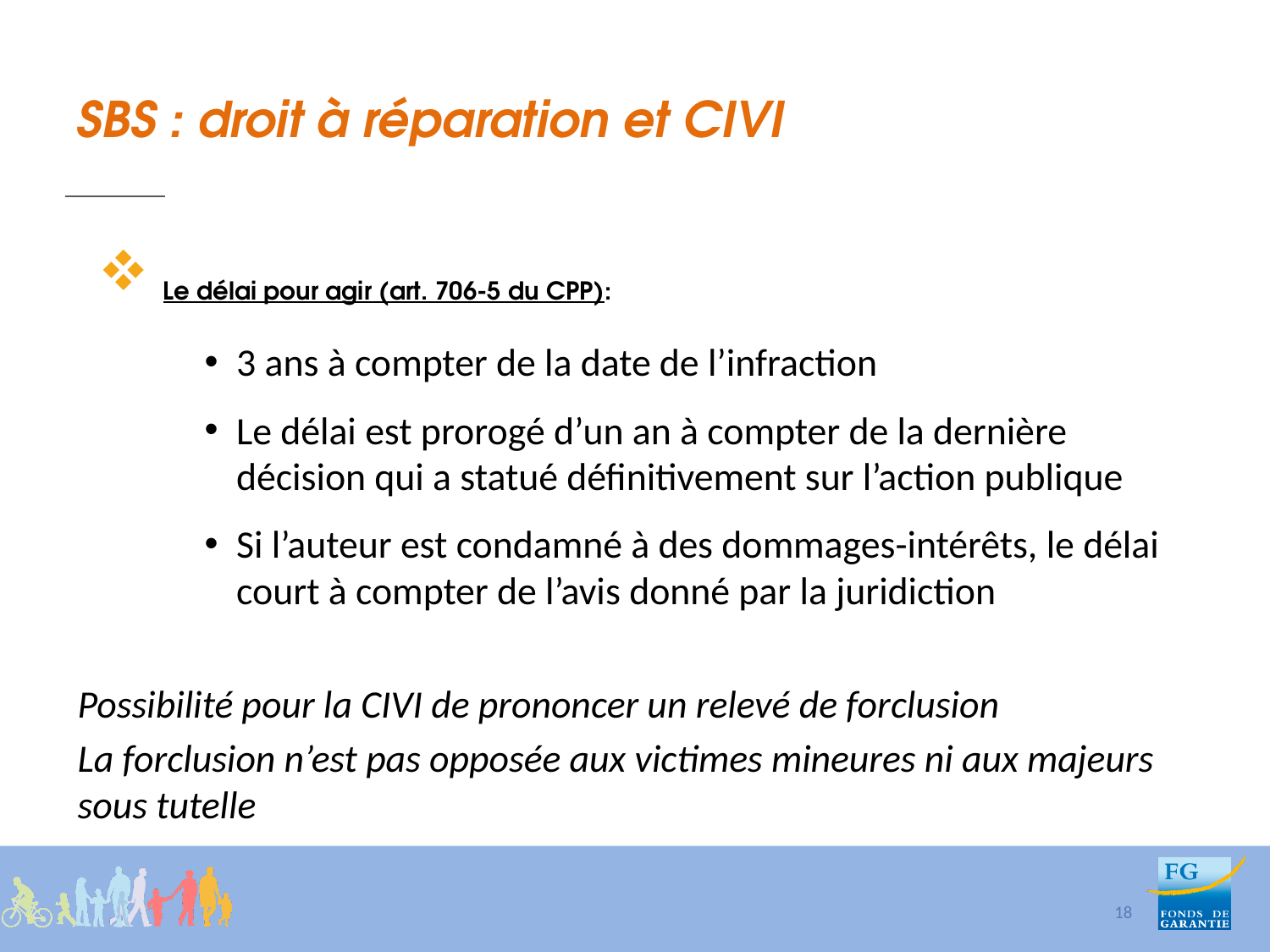

# SBS : droit à réparation et CIVI

3 ans à compter de la date de l’infraction
Le délai est prorogé d’un an à compter de la dernière décision qui a statué définitivement sur l’action publique
Si l’auteur est condamné à des dommages-intérêts, le délai court à compter de l’avis donné par la juridiction

Possibilité pour la CIVI de prononcer un relevé de forclusion
La forclusion n’est pas opposée aux victimes mineures ni aux majeurs sous tutelle

 Le délai pour agir (art. 706-5 du CPP):

18